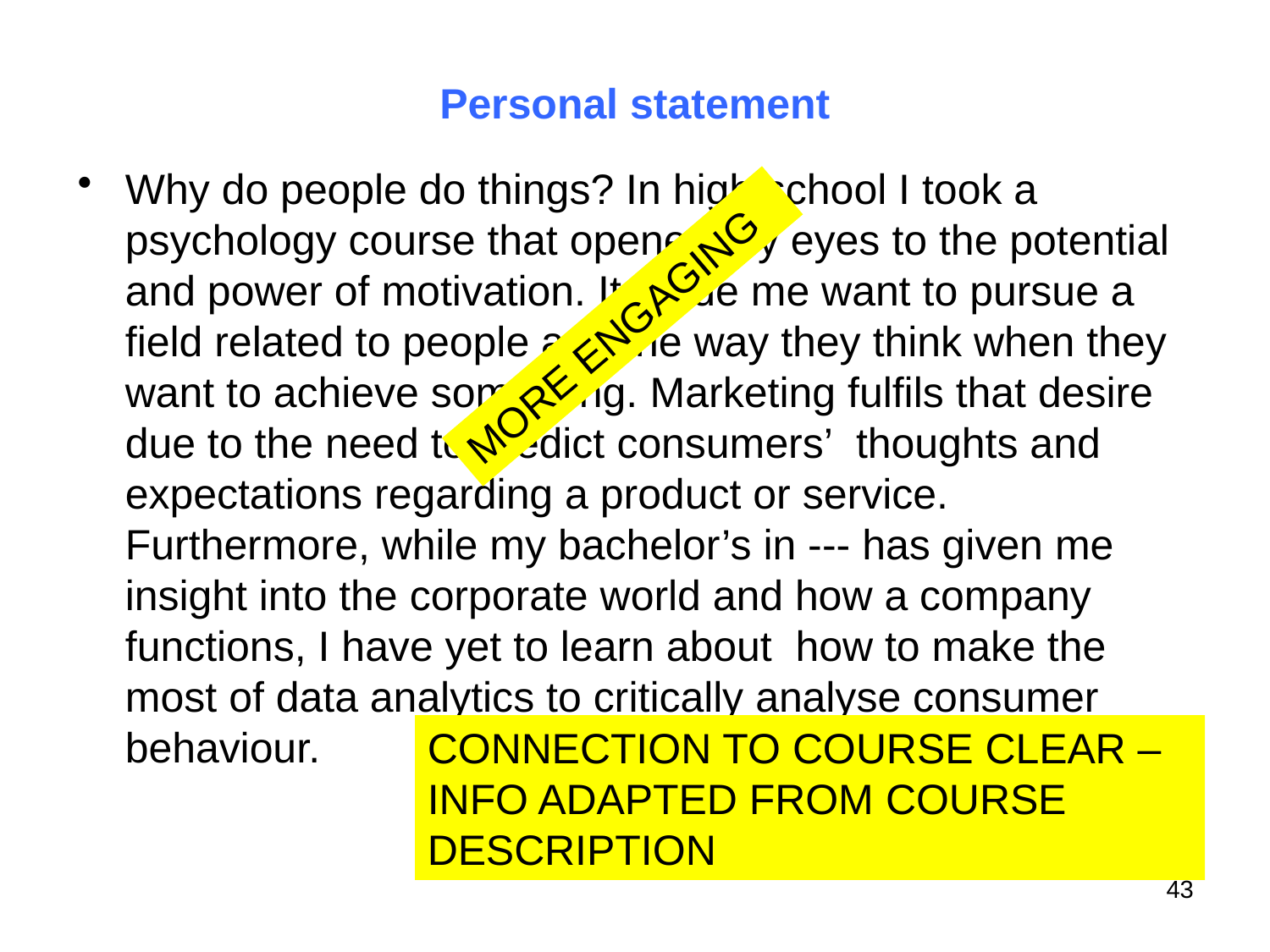

# Personal statement
Why do people do things? In high school I took a psychology course that opened my eyes to the potential and power of motivation. It made me want to pursue a field related to people and the way they think when they want to achieve something. Marketing fulfils that desire due to the need to predict consumers’  thoughts and expectations regarding a product or service. Furthermore, while my bachelor’s in --- has given me insight into the corporate world and how a company functions, I have yet to learn about  how to make the most of data analytics to critically analyse consumer behaviour.

MORE ENGAGING
CONNECTION TO COURSE CLEAR – INFO ADAPTED FROM COURSE DESCRIPTION
43